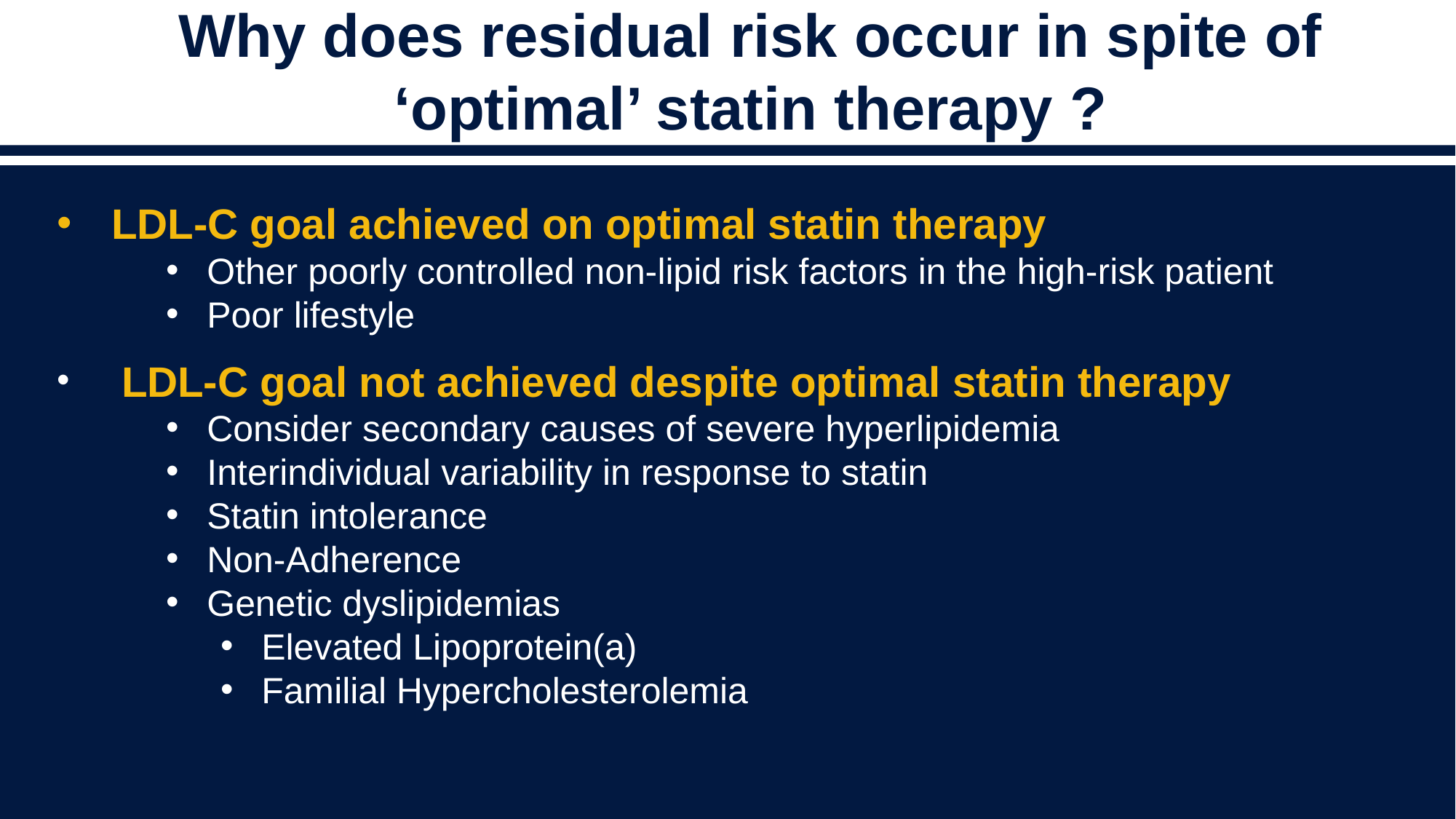

# Why does residual risk occur in spite of ‘optimal’ statin therapy ?
LDL-C goal achieved on optimal statin therapy
Other poorly controlled non-lipid risk factors in the high-risk patient
Poor lifestyle

 LDL-C goal not achieved despite optimal statin therapy
Consider secondary causes of severe hyperlipidemia
Interindividual variability in response to statin
Statin intolerance
Non-Adherence
Genetic dyslipidemias
Elevated Lipoprotein(a)
Familial Hypercholesterolemia